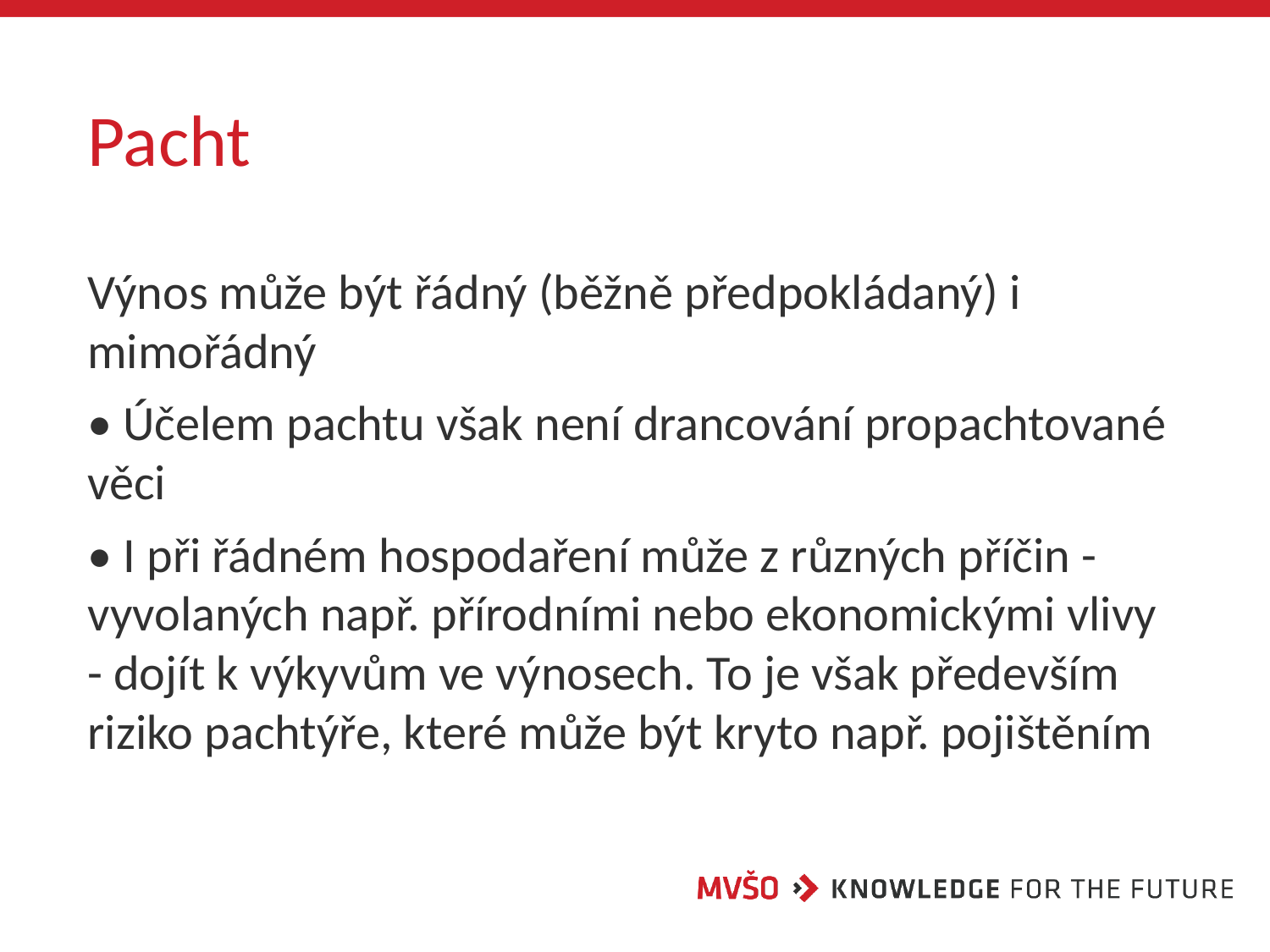

# Pacht
Výnos může být řádný (běžně předpokládaný) i mimořádný
• Účelem pachtu však není drancování propachtované věci
• I při řádném hospodaření může z různých příčin - vyvolaných např. přírodními nebo ekonomickými vlivy - dojít k výkyvům ve výnosech. To je však především riziko pachtýře, které může být kryto např. pojištěním